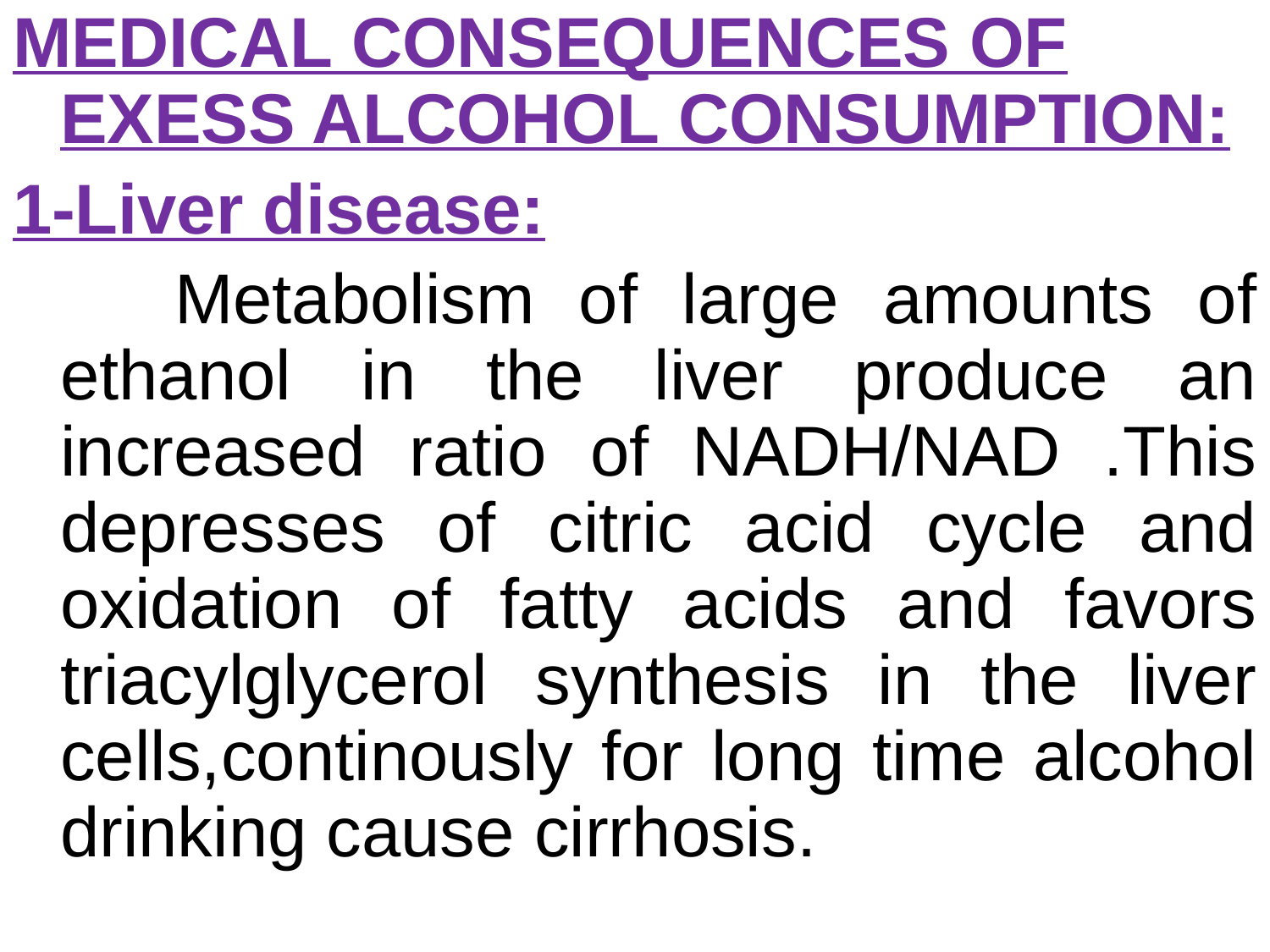

MEDICAL CONSEQUENCES OF EXESS ALCOHOL CONSUMPTION:
1-Liver disease:
    Metabolism of large amounts of ethanol in the liver produce an increased ratio of NADH/NAD .This depresses of citric acid cycle and oxidation of fatty acids and favors triacylglycerol synthesis in the liver cells,continously for long time alcohol drinking cause cirrhosis.